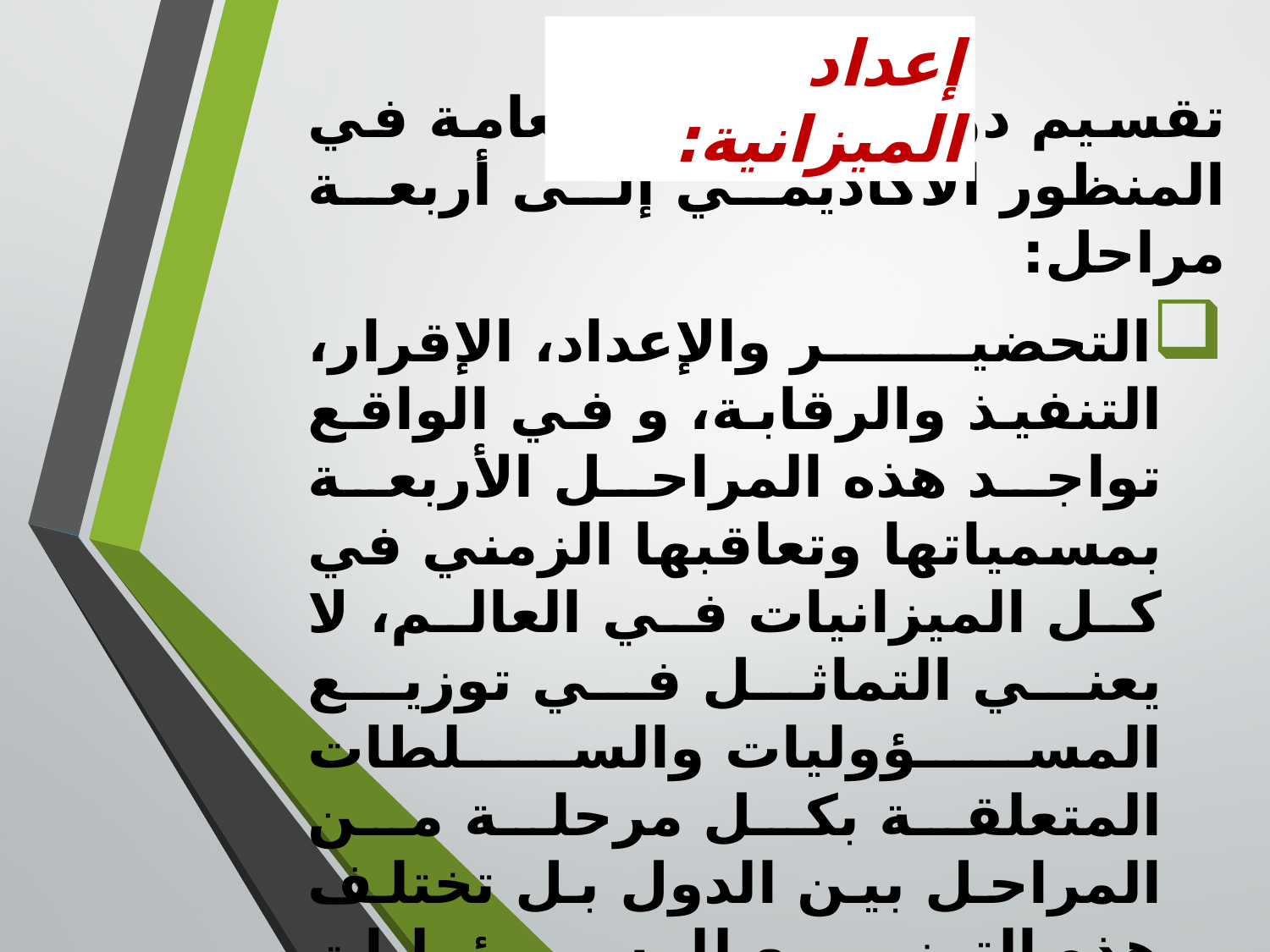

إعداد الميزانية:
تقسيم دورة الميزانية العامة في المنظور الأكاديمي إلى أربعة مراحل:
التحضير والإعداد، الإقرار، التنفيذ والرقابة، و في الواقع تواجد هذه المراحل الأربعة بمسمياتها وتعاقبها الزمني في كل الميزانيات في العالم، لا يعني التماثل في توزيع المسؤوليات والسلطات المتعلقة بكل مرحلة من المراحل بين الدول بل تختلف هذه التوزيع للمسؤوليات والأمر يتوقف في كل دولة على نظام الحكم السائد وأيديولوجياته ونوع الدستور القائم ومستوى الحكم.